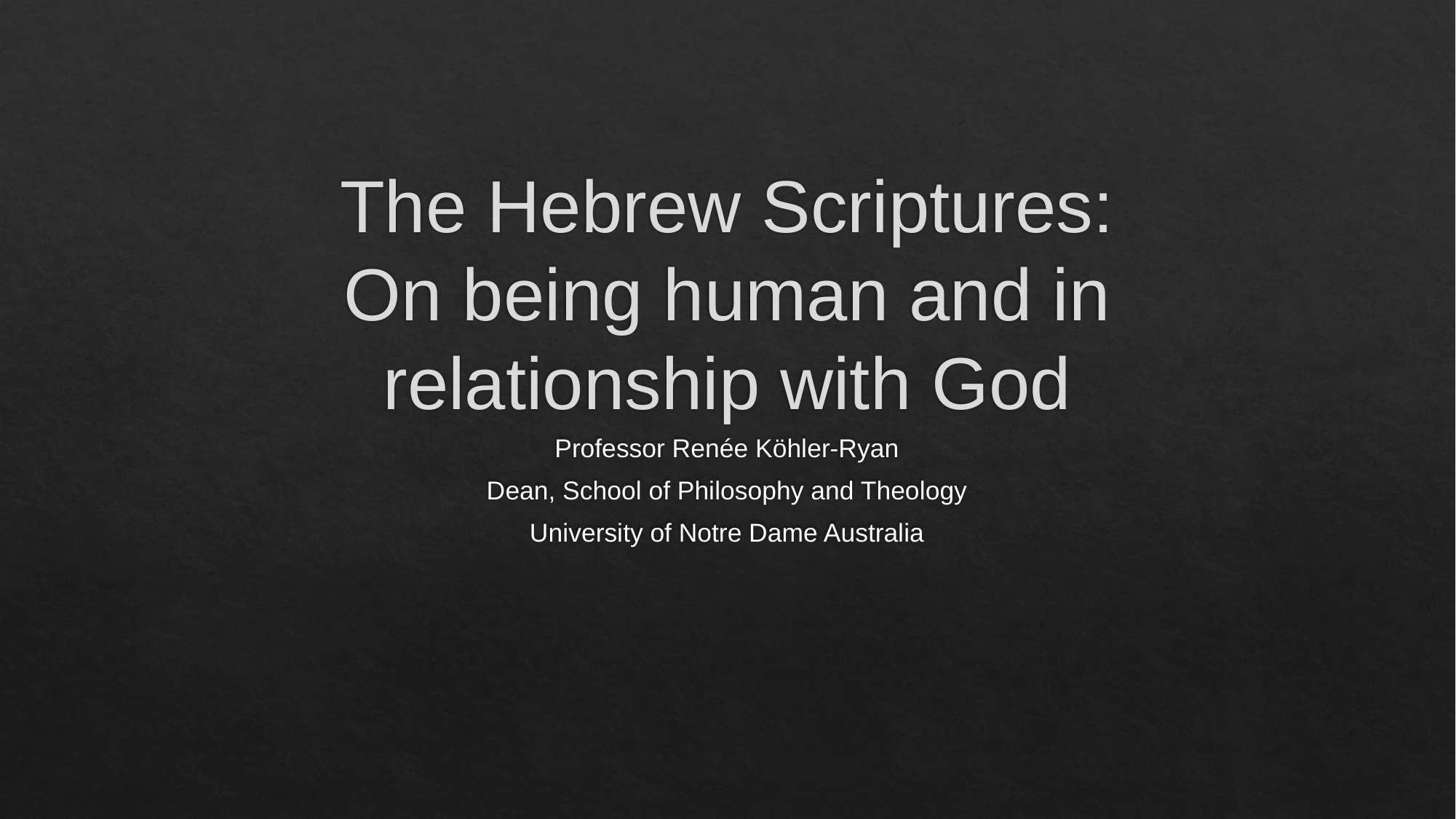

# The Hebrew Scriptures: On being human and in relationship with God
Professor Renée Köhler-Ryan
Dean, School of Philosophy and Theology
University of Notre Dame Australia